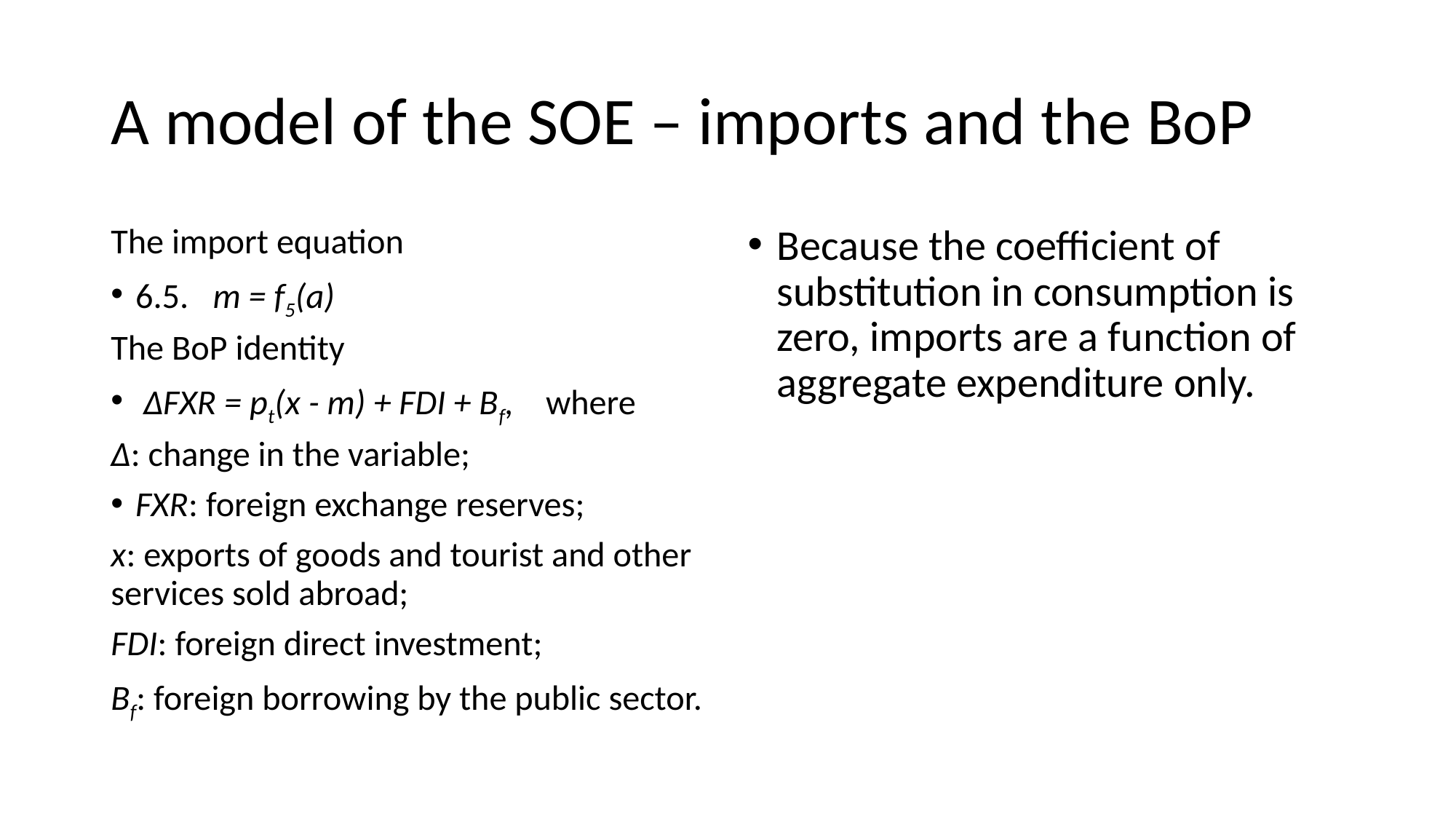

# A model of the SOE – imports and the BoP
The import equation
6.5.   m = f5(a)
The BoP identity
 ΔFXR = pt(x - m) + FDI + Bf,    where
Δ: change in the variable;
FXR: foreign exchange reserves;
x: exports of goods and tourist and other services sold abroad;
FDI: foreign direct investment;
Bf: foreign borrowing by the public sector.
Because the coefficient of substitution in consumption is zero, imports are a function of aggregate expenditure only.